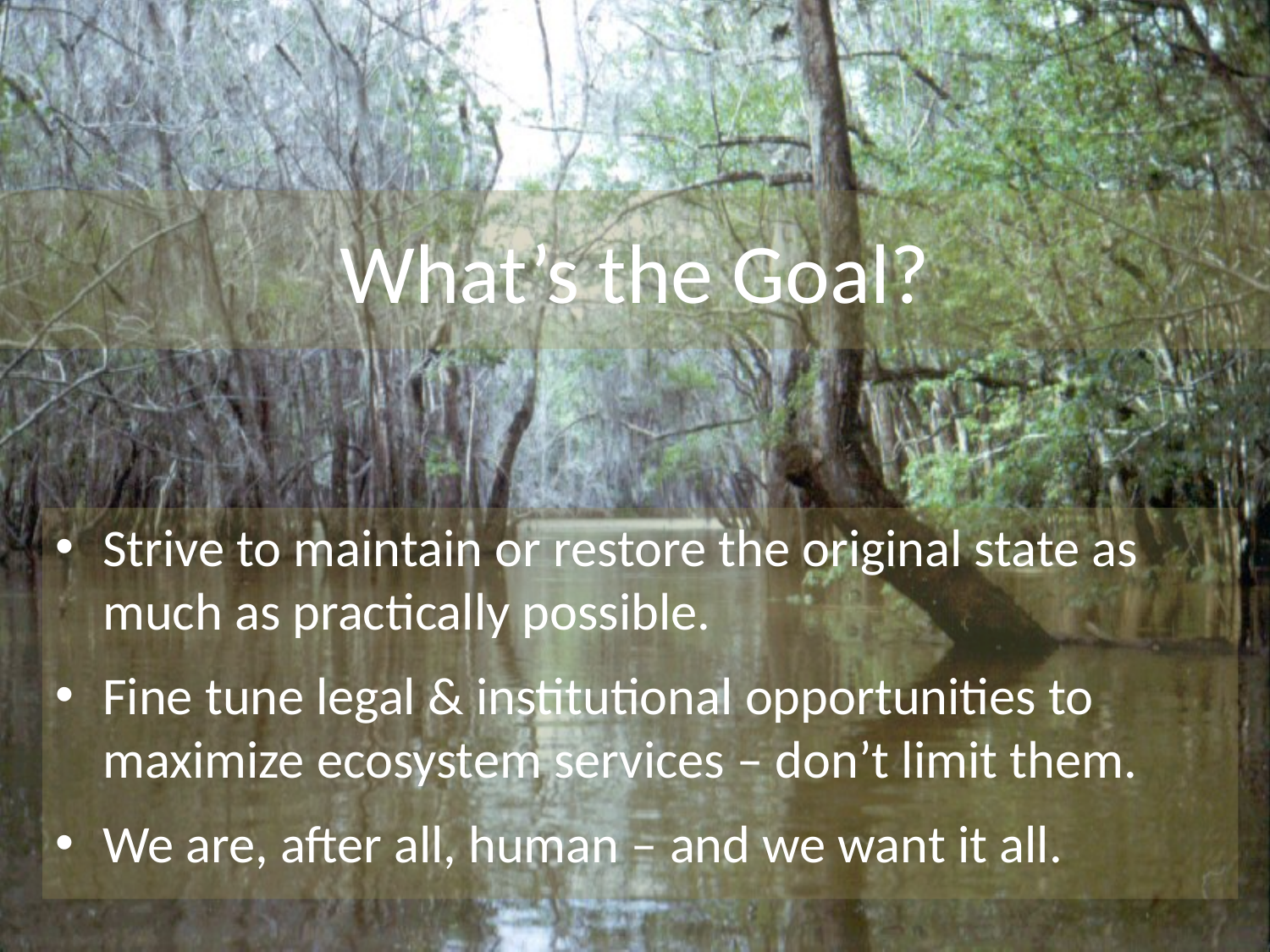

# What’s the Goal?
Strive to maintain or restore the original state as much as practically possible.
Fine tune legal & institutional opportunities to maximize ecosystem services – don’t limit them.
We are, after all, human – and we want it all.